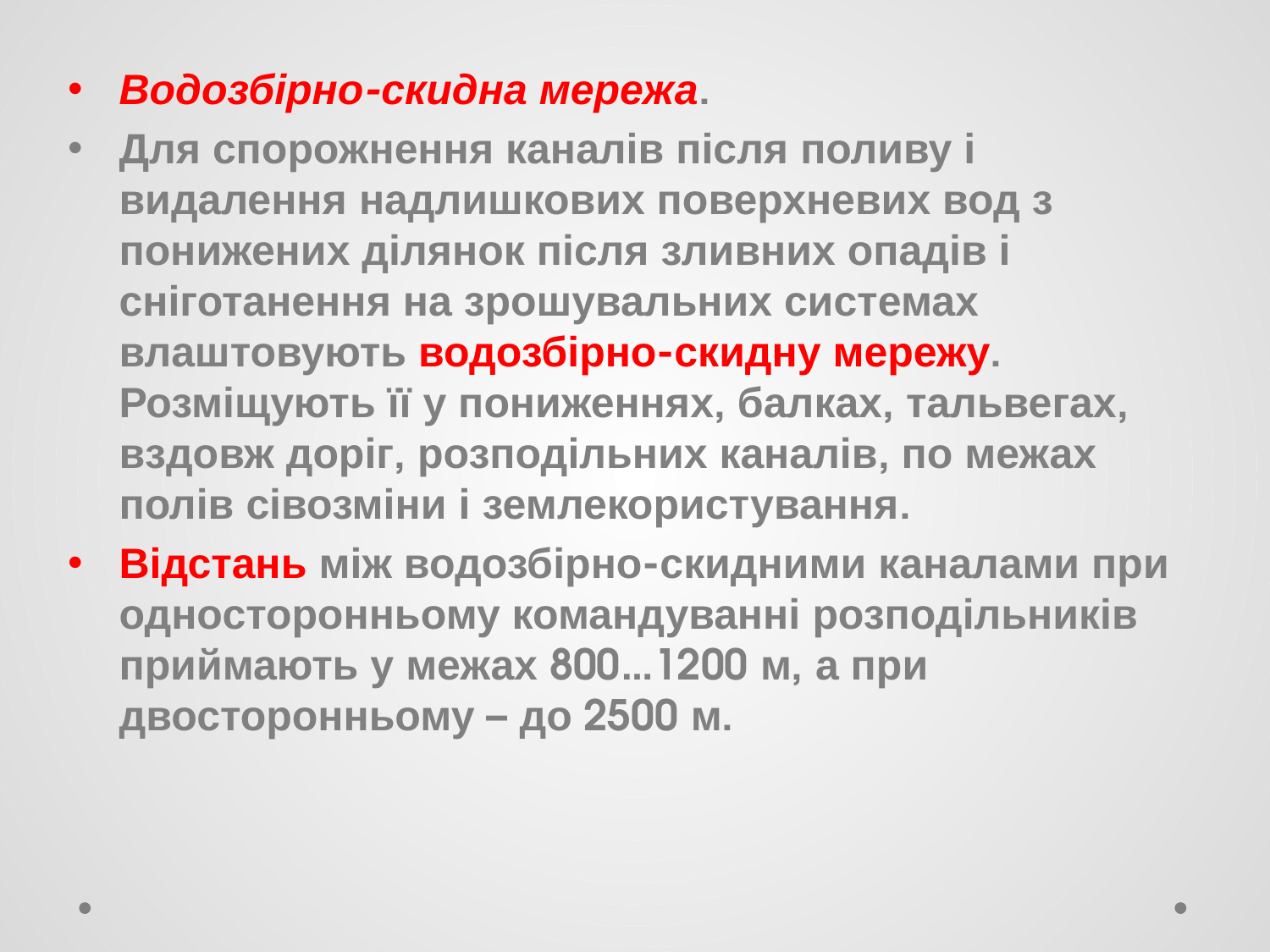

Водозбірно-скидна мережа.
Для спорожнення каналів після поливу і видалення надлишкових поверхневих вод з понижених ділянок після зливних опадів і сніготанення на зрошувальних системах влаштовують водозбірно-скидну мережу. Розміщують її у пониженнях, балках, тальвегах, вздовж доріг, розподільних каналів, по межах полів сівозміни і землекористування.
Відстань між водозбірно-скидними каналами при односторонньому командуванні розподільників приймають у межах 800…1200 м, а при двосторонньому – до 2500 м.